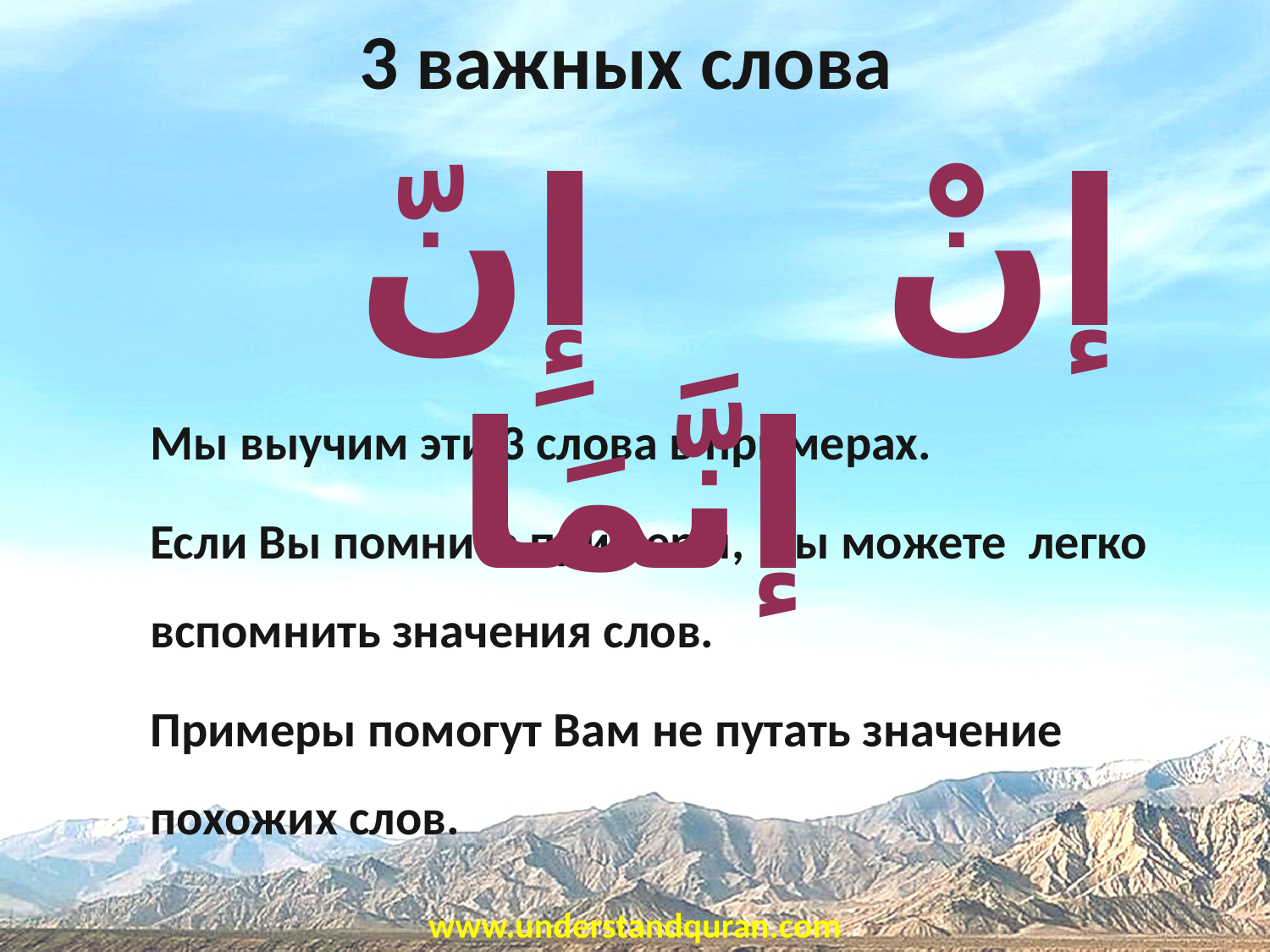

# 3 важных слова
إنْ    إِنّ    إنَّمَا
Мы выучим эти 3 слова в примерах.
Если Вы помните примеры,  Вы можете  легко вспомнить значения слов.
Примеры помогут Вам не путать значение похожих слов.